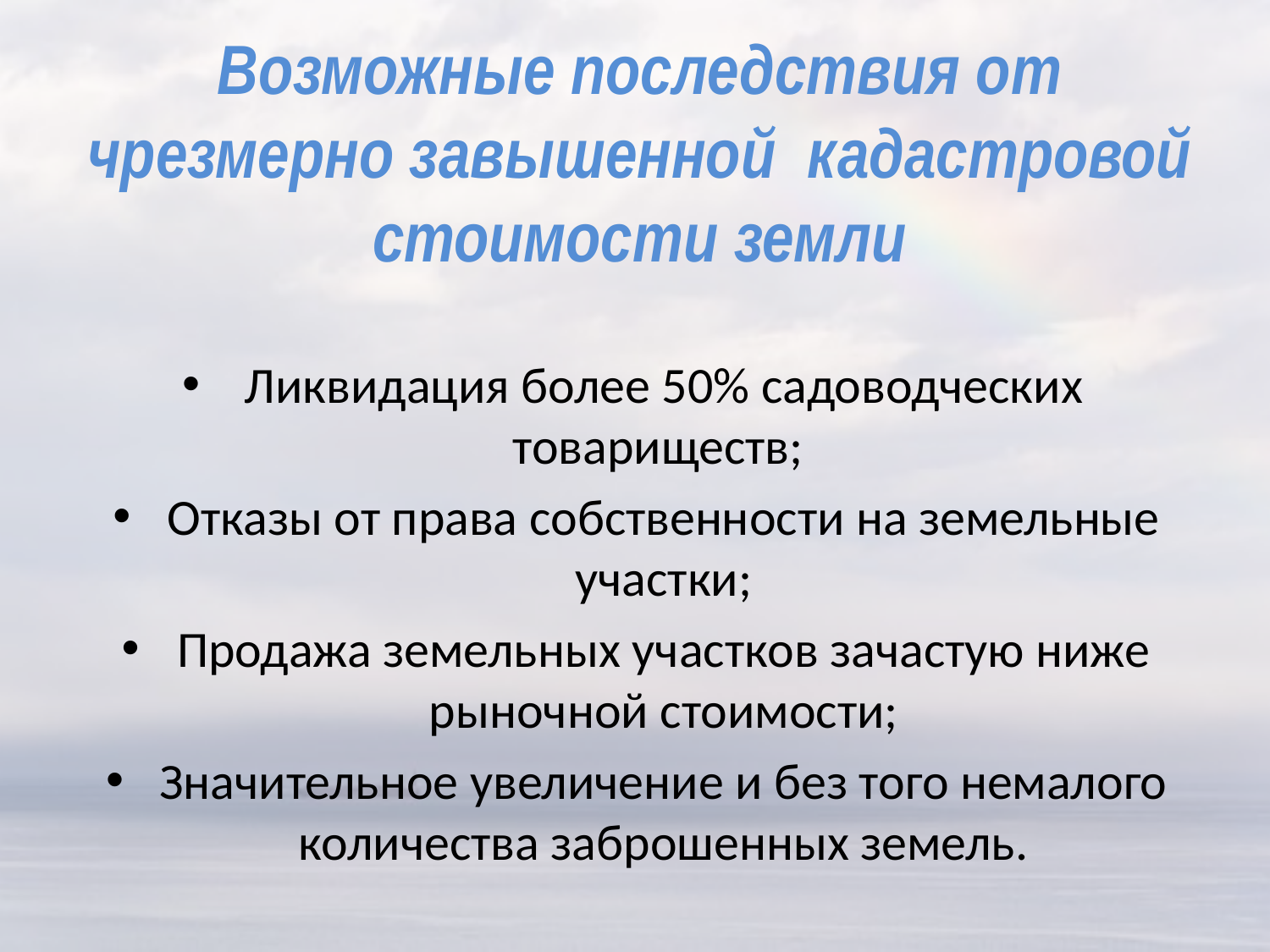

# Возможные последствия от чрезмерно завышенной  кадастровой стоимости земли
Ликвидация более 50% садоводческих товариществ;
Отказы от права собственности на земельные участки;
Продажа земельных участков зачастую ниже рыночной стоимости;
Значительное увеличение и без того немалого количества заброшенных земель.